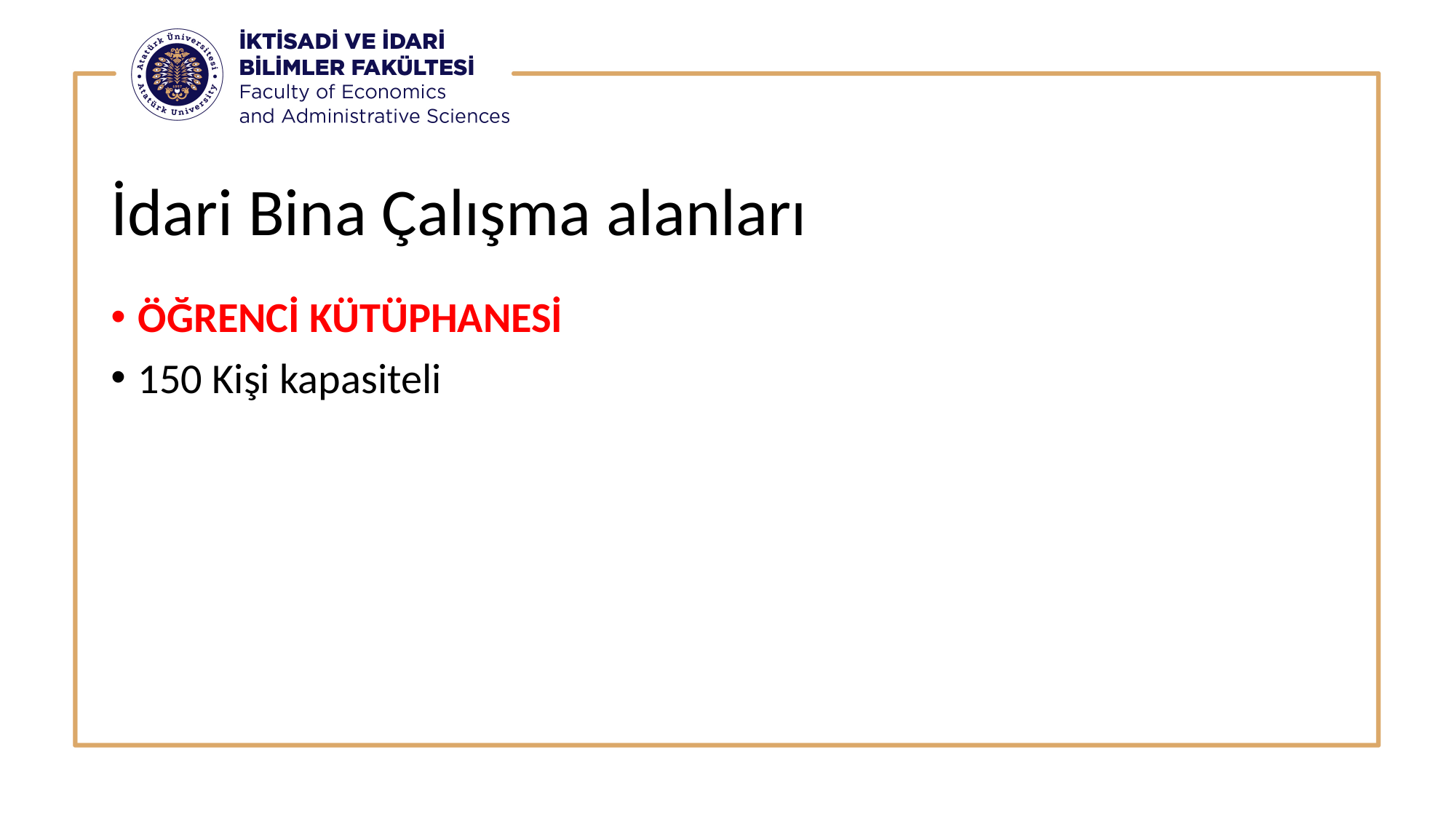

# İdari Bina Çalışma alanları
ÖĞRENCİ KÜTÜPHANESİ
150 Kişi kapasiteli